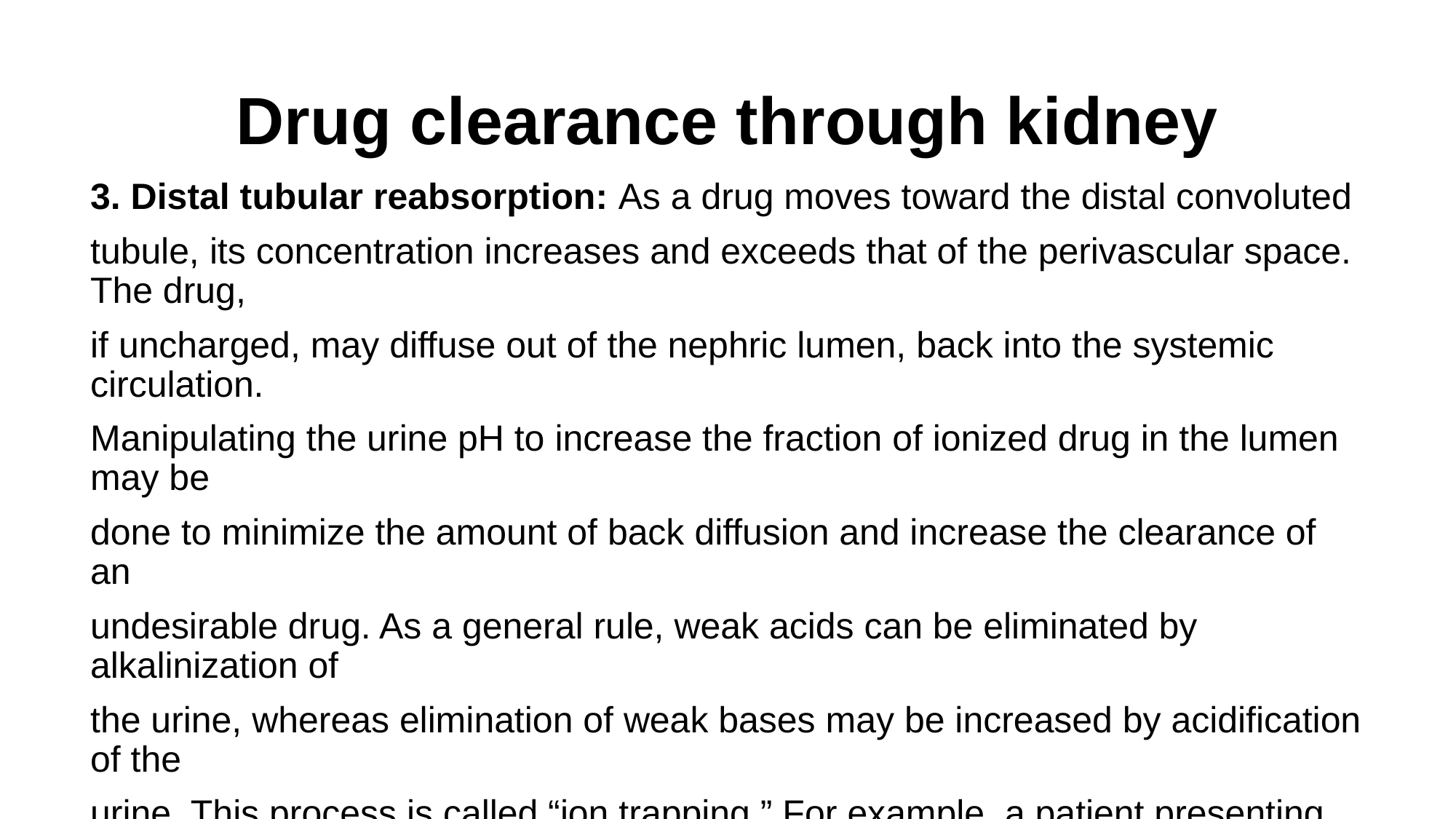

# Drug clearance through kidney
3. Distal tubular reabsorption: As a drug moves toward the distal convoluted
tubule, its concentration increases and exceeds that of the perivascular space. The drug,
if uncharged, may diffuse out of the nephric lumen, back into the systemic circulation.
Manipulating the urine pH to increase the fraction of ionized drug in the lumen may be
done to minimize the amount of back diffusion and increase the clearance of an
undesirable drug. As a general rule, weak acids can be eliminated by alkalinization of
the urine, whereas elimination of weak bases may be increased by acidification of the
urine. This process is called “ion trapping.” For example, a patient presenting with
phenobarbital (weak acid) overdose can be given bicarbonate, which alkalinizes the
urine and keeps the drug ionized, thereby decreasing its reabsorption.